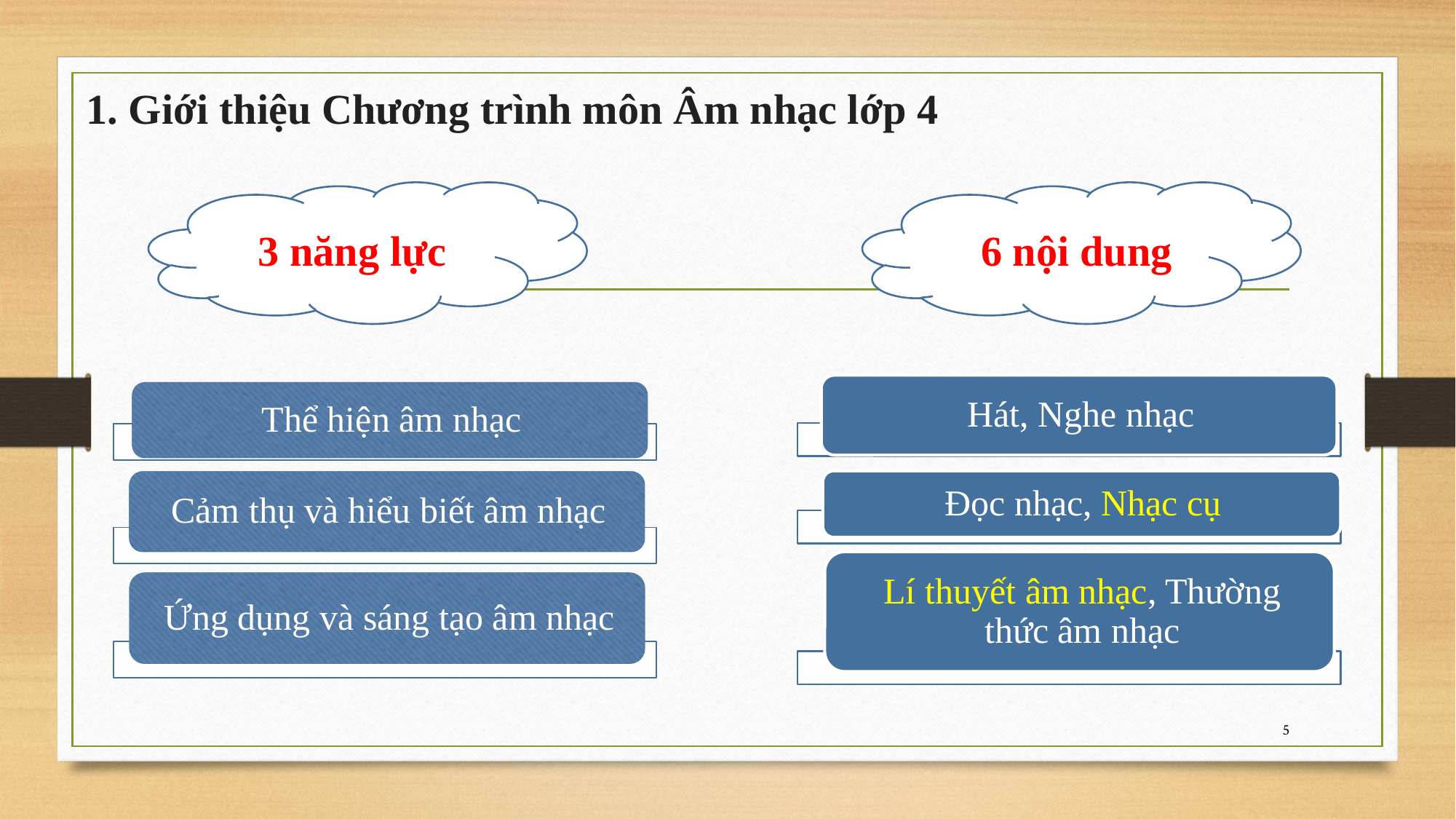

1. Giới thiệu Chương trình môn Âm nhạc lớp 4

3 năng lực
  6 nội dung

Thể hiện âm nhạc
Cảm thụ và hiểu biết âm nhạc
Ứng dụng và sáng tạo âm nhạc
Hát, Nghe nhạc
Đọc nhạc, Nhạc cụ
Lí thuyết âm nhạc, Thường thức âm nhạc
5